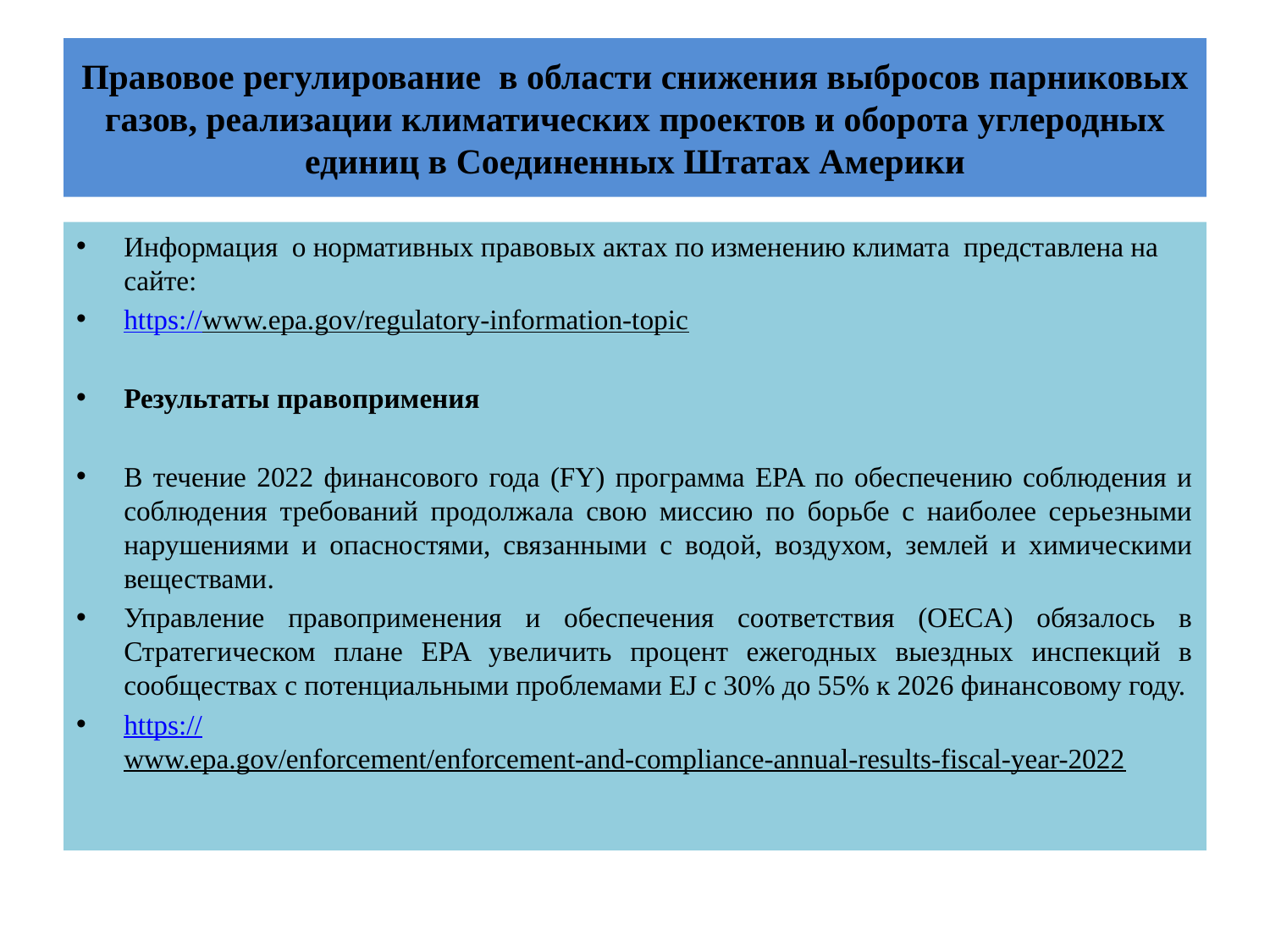

# Правовое регулирование  в области снижения выбросов парниковых газов, реализации климатических проектов и оборота углеродных единиц в Соединенных Штатах Америки
Информация  о нормативных правовых актах по изменению климата  представлена на сайте:
https://www.epa.gov/regulatory-information-topic

Результаты правопримения

В течение 2022 финансового года (FY) программа EPA по обеспечению соблюдения и соблюдения требований продолжала свою миссию по борьбе с наиболее серьезными нарушениями и опасностями, связанными с водой, воздухом, землей и химическими веществами.
Управление правоприменения и обеспечения соответствия (OECA) обязалось в Стратегическом плане EPA увеличить процент ежегодных выездных инспекций в сообществах с потенциальными проблемами EJ с 30% до 55% к 2026 финансовому году.
https://www.epa.gov/enforcement/enforcement-and-compliance-annual-results-fiscal-year-2022